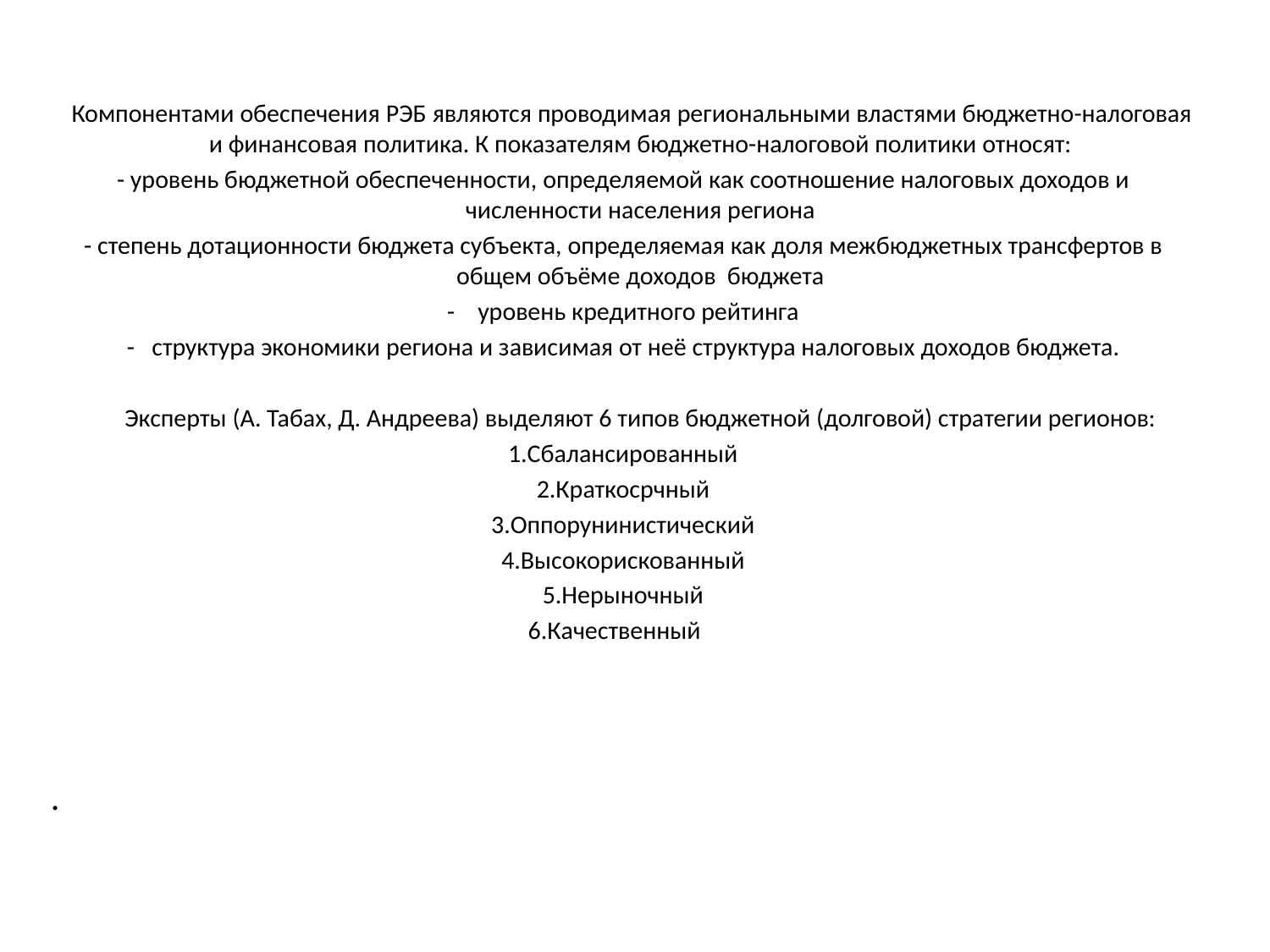

Компонентами обеспечения РЭБ являются проводимая региональными властями бюджетно-налоговая и финансовая политика. К показателям бюджетно-налоговой политики относят:
- уровень бюджетной обеспеченности, определяемой как соотношение налоговых доходов и численности населения региона
- степень дотационности бюджета субъекта, определяемая как доля межбюджетных трансфертов в общем объёме доходов  бюджета
-    уровень кредитного рейтинга
-   структура экономики региона и зависимая от неё структура налоговых доходов бюджета.

      Эксперты (А. Табах, Д. Андреева) выделяют 6 типов бюджетной (долговой) стратегии регионов:
1.Сбалансированный
2.Краткосрчный
3.Оппорунинистический
4.Высокорискованный
5.Нерыночный
6.Качественный